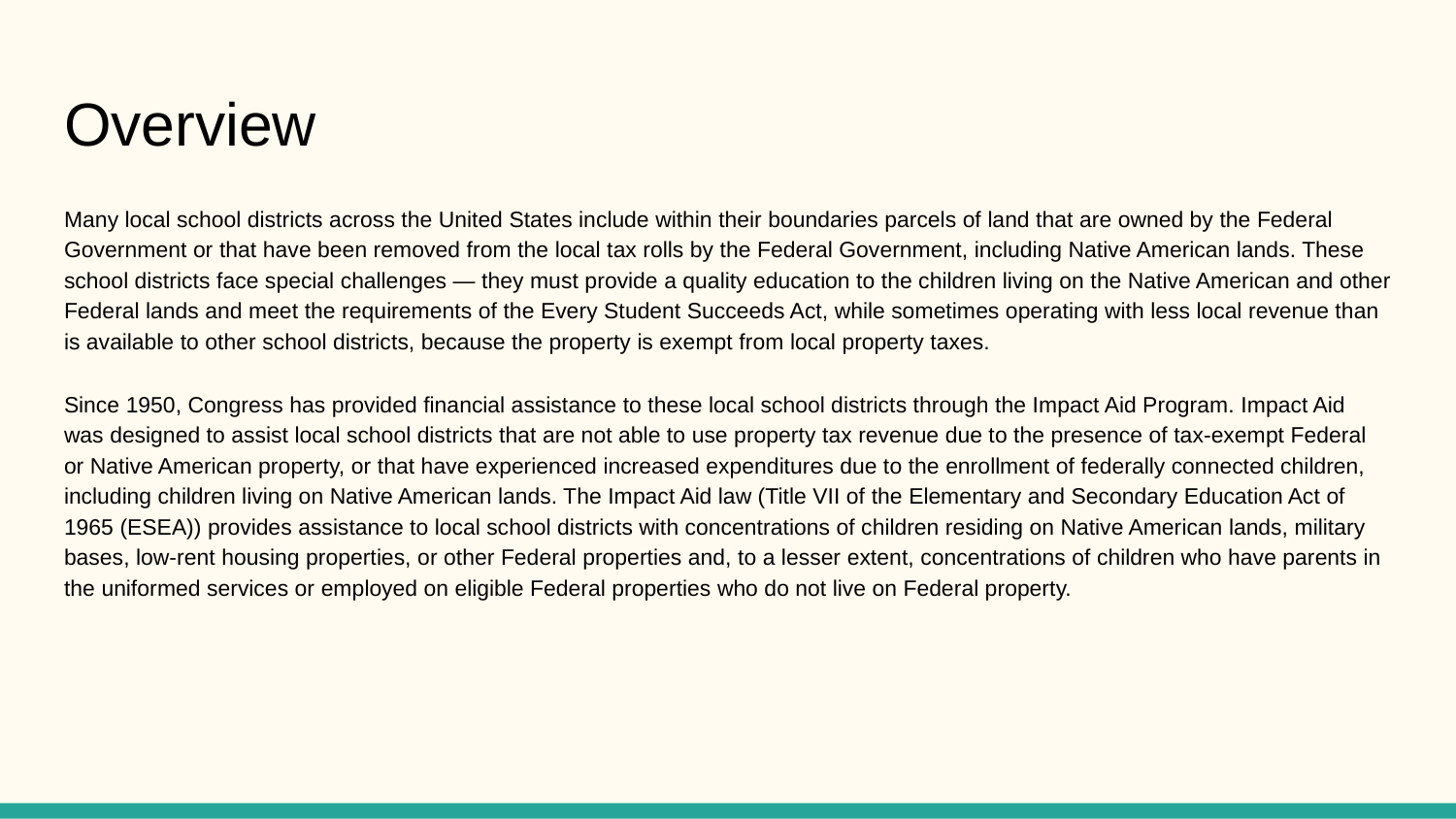

# Overview
Many local school districts across the United States include within their boundaries parcels of land that are owned by the Federal Government or that have been removed from the local tax rolls by the Federal Government, including Native American lands. These school districts face special challenges — they must provide a quality education to the children living on the Native American and other Federal lands and meet the requirements of the Every Student Succeeds Act, while sometimes operating with less local revenue than is available to other school districts, because the property is exempt from local property taxes.
Since 1950, Congress has provided financial assistance to these local school districts through the Impact Aid Program. Impact Aid was designed to assist local school districts that are not able to use property tax revenue due to the presence of tax-exempt Federal or Native American property, or that have experienced increased expenditures due to the enrollment of federally connected children, including children living on Native American lands. The Impact Aid law (Title VII of the Elementary and Secondary Education Act of 1965 (ESEA)) provides assistance to local school districts with concentrations of children residing on Native American lands, military bases, low-rent housing properties, or other Federal properties and, to a lesser extent, concentrations of children who have parents in the uniformed services or employed on eligible Federal properties who do not live on Federal property.